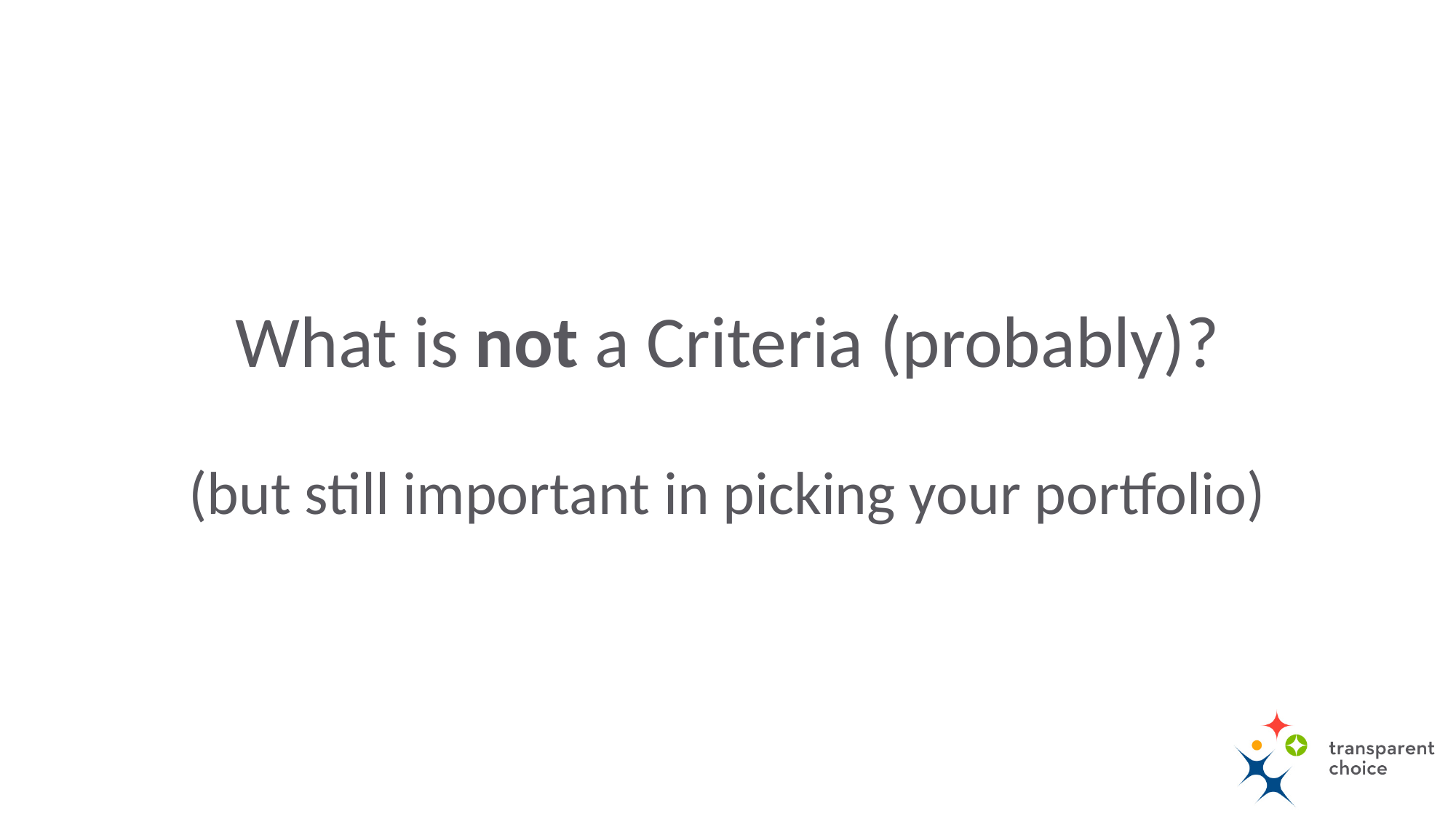

# What is not a Criteria (probably)? (but still important in picking your portfolio)